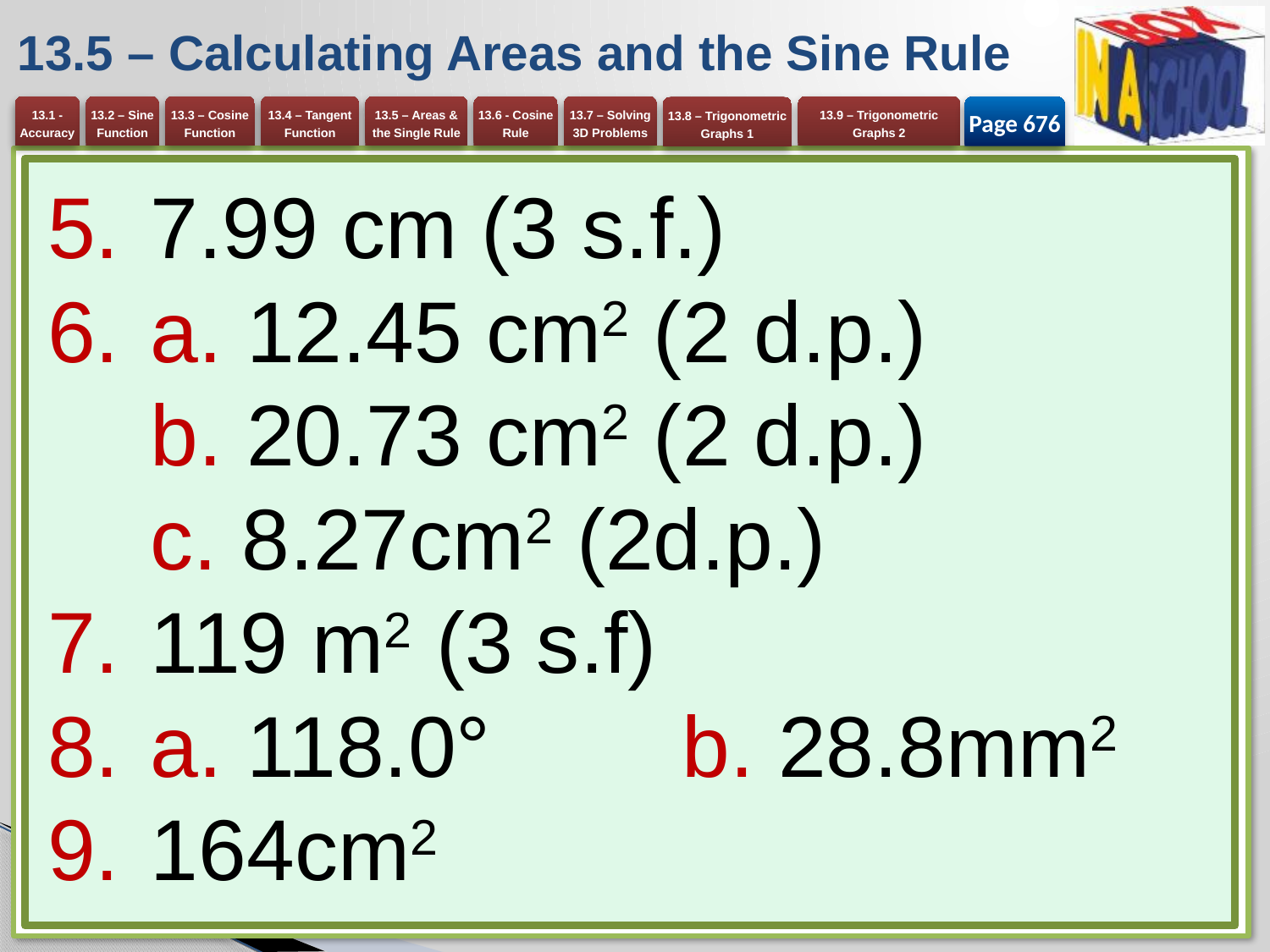

# 13.5 – Calculating Areas and the Sine Rule
Page 676
7.99 cm (3 s.f.)
a. 12.45 cm2 (2 d.p.)
b. 20.73 cm2 (2 d.p.)
c. 8.27cm2 (2d.p.)
119 m2 (3 s.f)
a. 118.0° 	b. 28.8mm2
164cm2